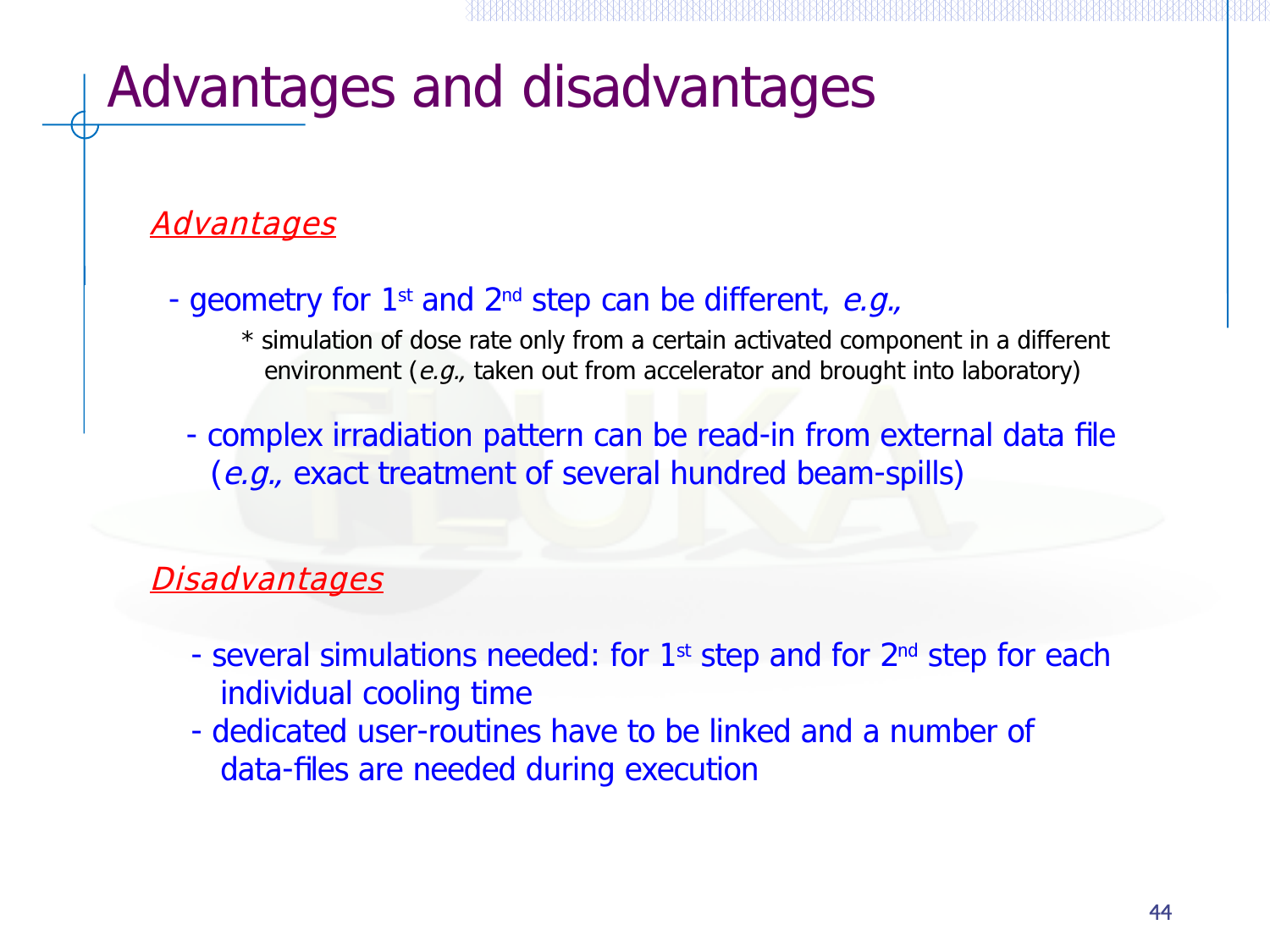

Advantages and disadvantages

  Advantages

    - geometry for 1st and 2nd step can be different, e.g.,
           * simulation of dose rate only from a certain activated component in a different
                 environment (e.g., taken out from accelerator and brought into laboratory)

       - complex irradiation pattern can be read-in from external data file
        (e.g., exact treatment of several hundred beam-spills)

  Disadvantages

      - several simulations needed: for 1st step and for 2nd step for each
         individual cooling time
      - dedicated user-routines have to be linked and a number of
         data-files are needed during execution

44